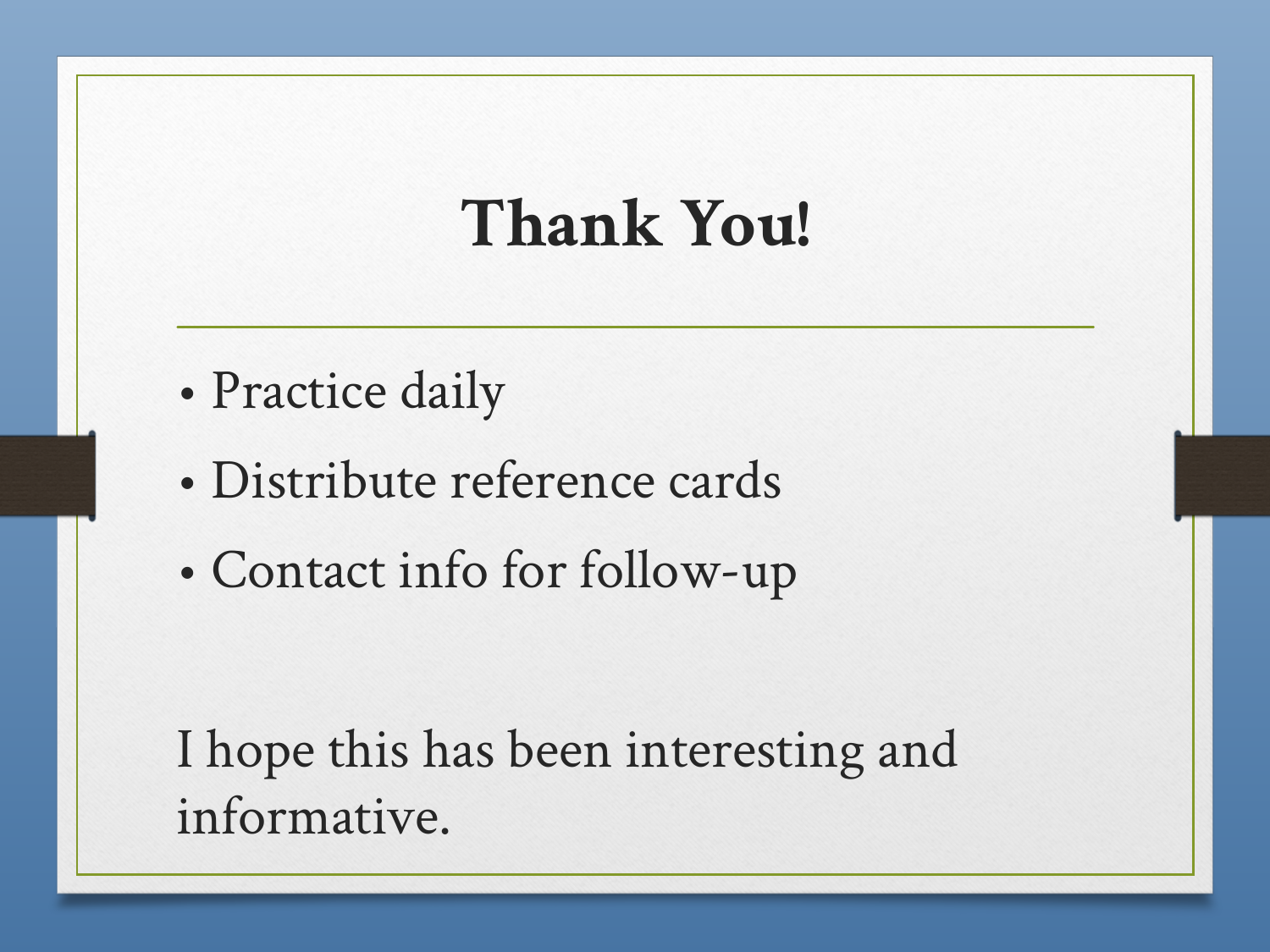

# Thank You!
• Practice daily
• Distribute reference cards
• Contact info for follow-up

I hope this has been interesting and informative.